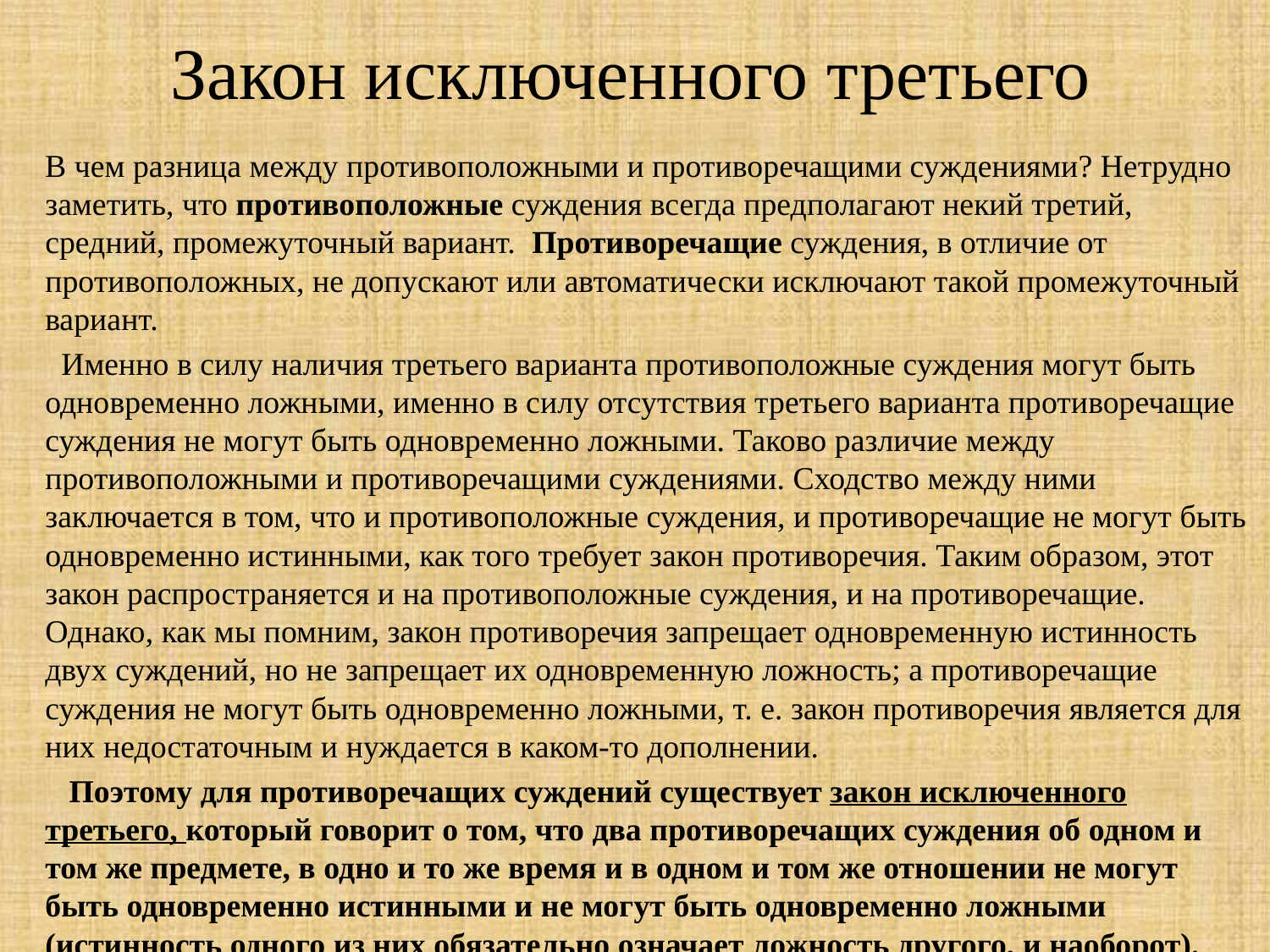

# Закон исключенного третьего
      В чем разница между противоположными и противоречащими суждениями? Нетрудно заметить, что противоположные суждения всегда предполагают некий третий, средний, промежуточный вариант.  Противоречащие суждения, в отличие от противоположных, не допускают или автоматически исключают такой промежуточный вариант.
        Именно в силу наличия третьего варианта противоположные суждения могут быть одновременно ложными, именно в силу отсутствия третьего варианта противоречащие суждения не могут быть одновременно ложными. Таково различие между противоположными и противоречащими суждениями. Сходство между ними заключается в том, что и противоположные суждения, и противоречащие не могут быть одновременно истинными, как того требует закон противоречия. Таким образом, этот закон распространяется и на противоположные суждения, и на противоречащие. Однако, как мы помним, закон противоречия запрещает одновременную истинность двух суждений, но не запрещает их одновременную ложность; а противоречащие суждения не могут быть одновременно ложными, т. е. закон противоречия является для них недостаточным и нуждается в каком-то дополнении.
         Поэтому для противоречащих суждений существует закон исключенного третьего, который говорит о том, что два противоречащих суждения об одном и том же предмете, в одно и то же время и в одном и том же отношении не могут быть одновременно истинными и не могут быть одновременно ложными (истинность одного из них обязательно означает ложность другого, и наоборот).